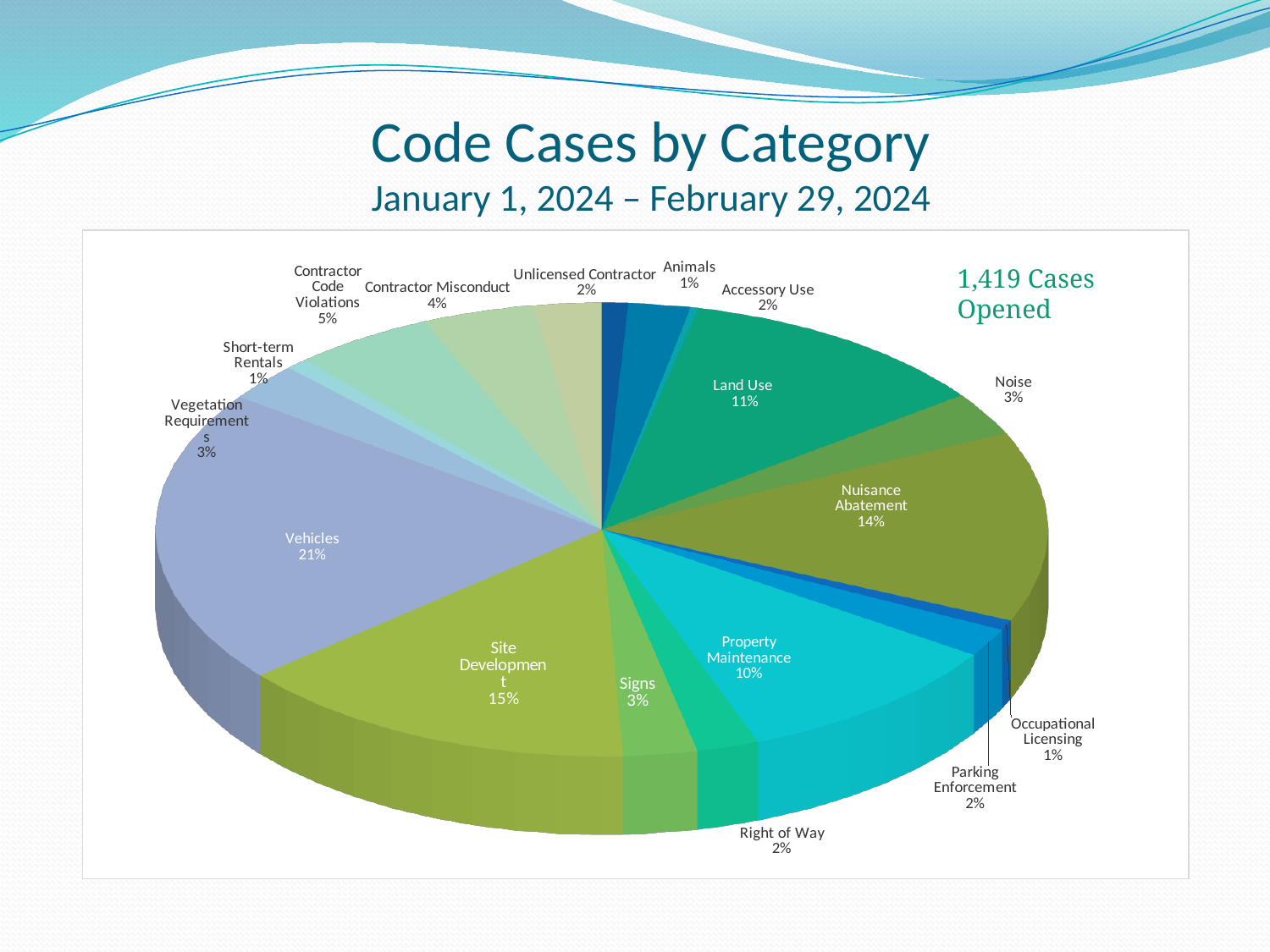

# Code Cases by Category January 1, 2024 – February 29, 2024

[unsupported chart]

1,419 Cases Opened